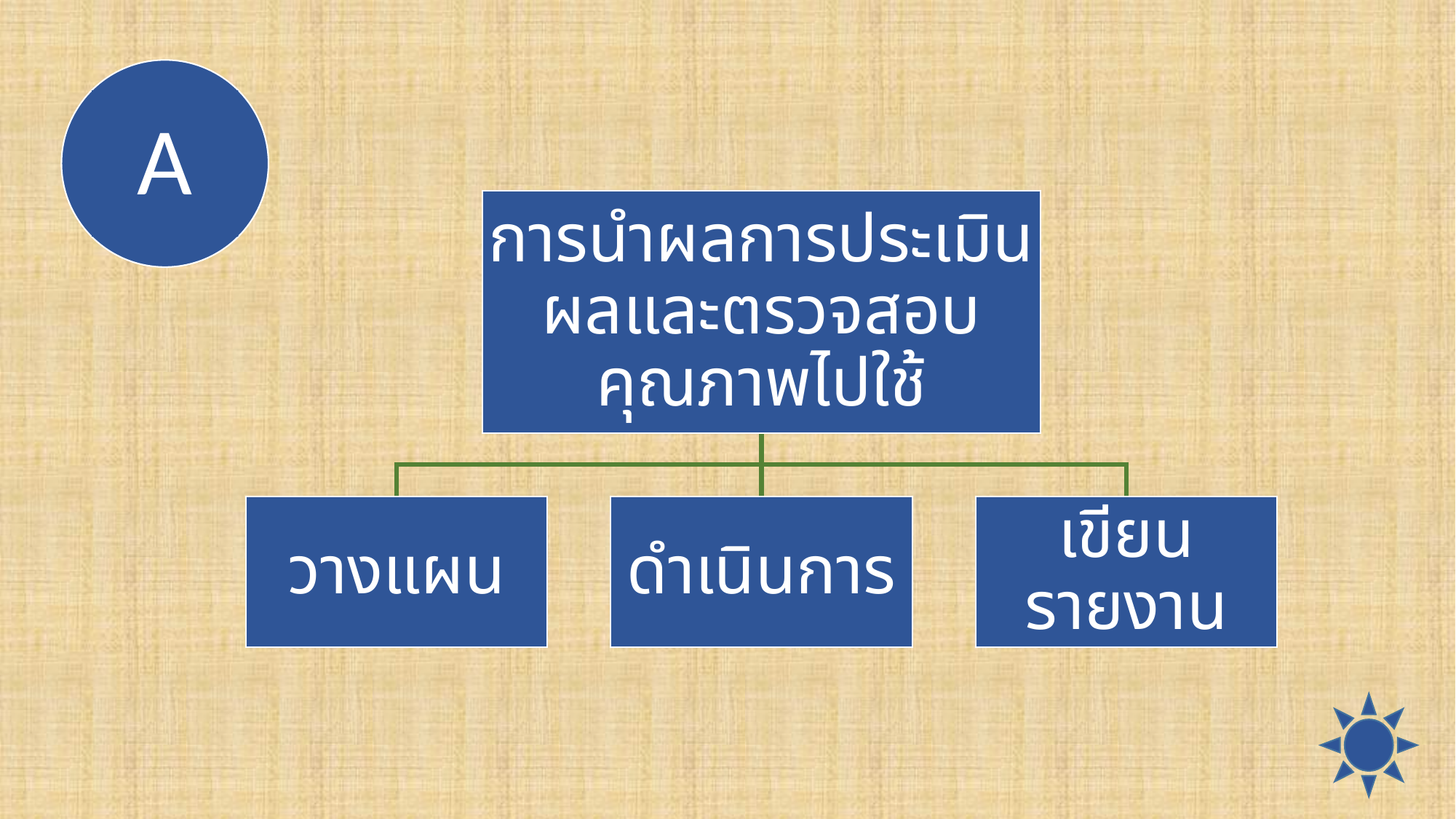

A
การนำผลการประเมินผลและตรวจสอบคุณภาพไปใช้
วางแผน
ดำเนินการ
เขียนรายงาน